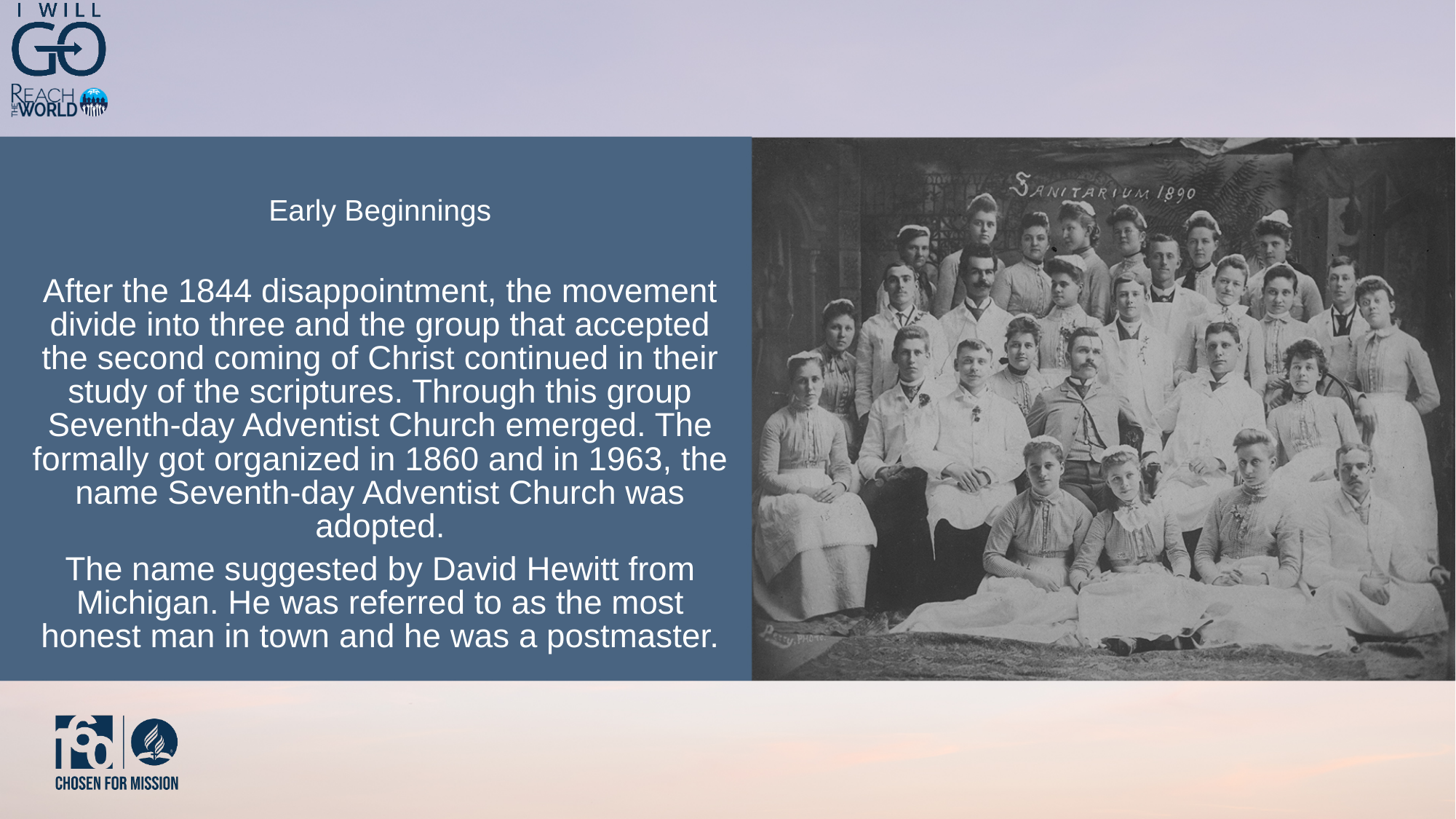

Early Beginnings

After the 1844 disappointment, the movement divide into three and the group that accepted the second coming of Christ continued in their study of the scriptures. Through this group Seventh-day Adventist Church emerged. The formally got organized in 1860 and in 1963, the name Seventh-day Adventist Church was adopted.
The name suggested by David Hewitt from Michigan. He was referred to as the most honest man in town and he was a postmaster.